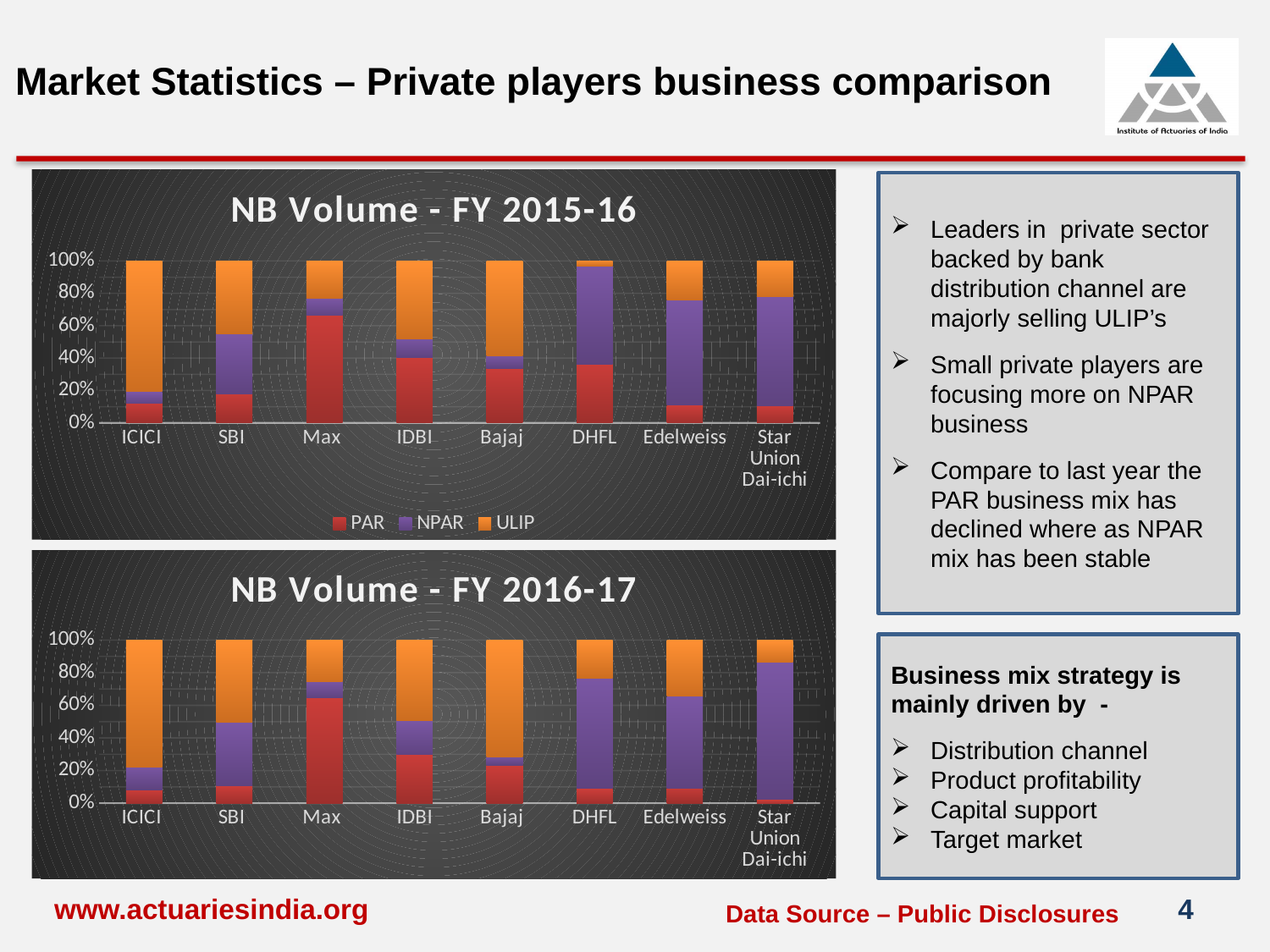

# Market Statistics – Private players business comparison

### Chart: NB Volume - FY 2015-16

| Category | PAR | NPAR | ULIP |
|---|---|---|---|
| ICICI  | 0.1234216980774701 | 0.0703931306117386 | 0.8061851713107917 |
| SBI  | 0.18000000000000013 | 0.3700000000000003 | 0.45 |
| Max  | 0.6637395764624532 | 0.10719180992826405 | 0.22906861360928377 |
| IDBI | 0.40198074285756524 | 0.1182491462562899 | 0.47977011088614535 |
| Bajaj  | 0.33544363548967215 | 0.0779237967522743 | 0.5866325677580533 |
| DHFL | 0.36439905764155445 | 0.6031471750492189 | 0.03245376730922677 |
| Edelweiss  | 0.1126320617177712 | 0.648259420237354 | 0.23910851804487485 |
| Star Union Dai-ichi | 0.10748963603978498 | 0.6721917168058897 | 0.22031864715432695 |
Leaders in  private sector  backed by bank distribution channel are majorly selling ULIP’s

Small private players are focusing more on NPAR business

Compare to last year the PAR business mix has declined where as NPAR mix has been stable

### Chart: NB Volume - FY 2016-17

| Category | PAR | NPAR | ULIP |
|---|---|---|---|
| ICICI  | 0.08389757843823076 | 0.1386594447416149 | 0.7774429768201546 |
| SBI  | 0.10784768376488586 | 0.38785478584478633 | 0.5042975303903285 |
| Max  | 0.6443343769372596 | 0.10039062296903212 | 0.2552750000937078 |
| IDBI | 0.29820929445071576 | 0.2109596178431187 | 0.4908310877061657 |
| Bajaj  | 0.23222767447767395 | 0.05277930694688577 | 0.7149930185754411 |
| DHFL | 0.09004315757459282 | 0.6783277326133573 | 0.2316291098120509 |
| Edelweiss  | 0.09244666528016462 | 0.5645270751009774 | 0.34302625961885824 |
| Star Union Dai-ichi | 0.026195834889379828 | 0.83931849837071 | 0.1344856667399101 |
Business mix strategy is mainly driven by  -

Distribution channel
Product profitability
Capital support
Target market
www.actuariesindia.org
4
Data Source – Public Disclosures